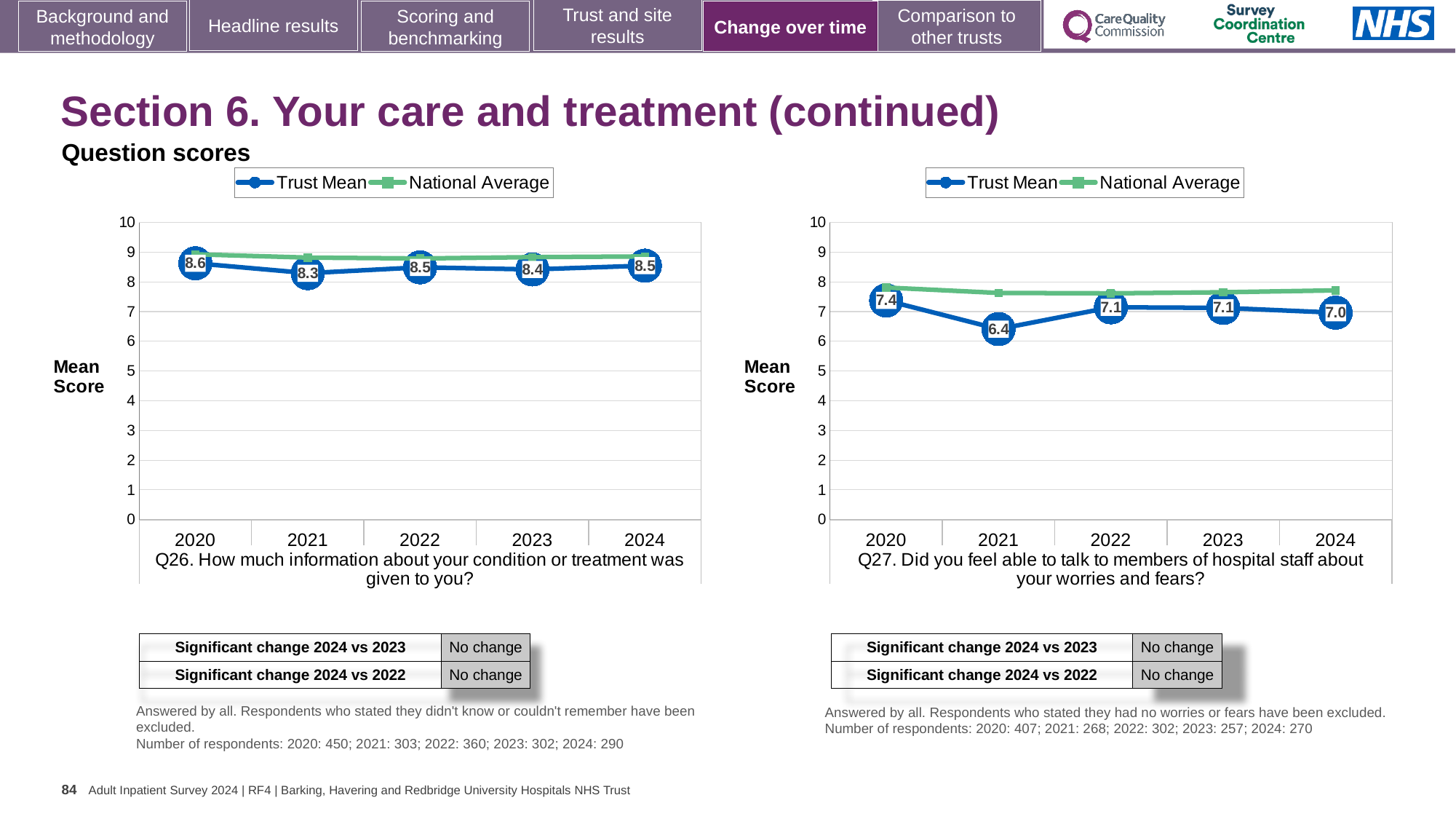

# Section 6. Your care and treatment (continued)
Question scores

### Chart

| Category | Trust Mean | National Average |
|---|---|---|
| 2020 | 8.627511920825052 | 8.928934628469245 |
| 2021 | 8.292840532396168 | 8.817057555214891 |
| 2022 | 8.490776212677742 | 8.788105699509403 |
| 2023 | 8.419807031657617 | 8.833763114836398 |
| 2024 | 8.546558386036763 | 8.855898597128807 |

### Chart

| Category | Trust Mean | National Average |
|---|---|---|
| 2020 | 7.37648531554147 | 7.810199279555775 |
| 2021 | 6.411932900666951 | 7.628568520809049 |
| 2022 | 7.144553079209988 | 7.615382832779392 |
| 2023 | 7.126267886215139 | 7.650699255967489 |
| 2024 | 6.964219812964949 | 7.714996526074419 |
| Significant change 2024 vs 2023 | No change |
| --- | --- |
| Significant change 2024 vs 2022 | No change |
| Significant change 2024 vs 2023 | No change |
| --- | --- |
| Significant change 2024 vs 2022 | No change |
Answered by all. Respondents who stated they didn't know or couldn't remember have been excluded.
Number of respondents: 2020: 450; 2021: 303; 2022: 360; 2023: 302; 2024: 290

Answered by all. Respondents who stated they had no worries or fears have been excluded.
Number of respondents: 2020: 407; 2021: 268; 2022: 302; 2023: 257; 2024: 270

84